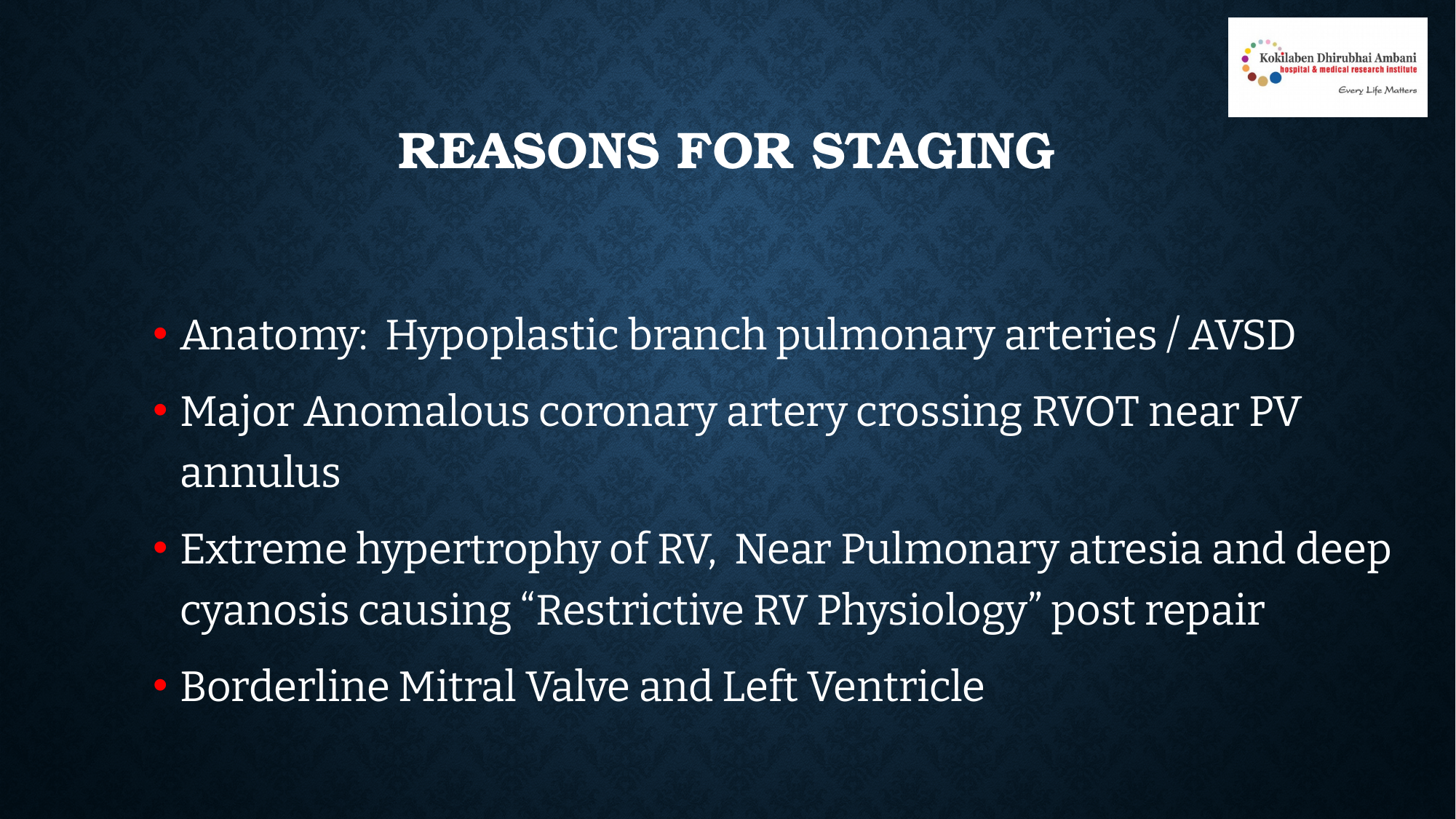

# Reasons for staging
Anatomy:  Hypoplastic branch pulmonary arteries / AVSD
Major Anomalous coronary artery crossing RVOT near PV annulus
Extreme hypertrophy of RV,  Near Pulmonary atresia and deep cyanosis causing “Restrictive RV Physiology” post repair
Borderline Mitral Valve and Left Ventricle